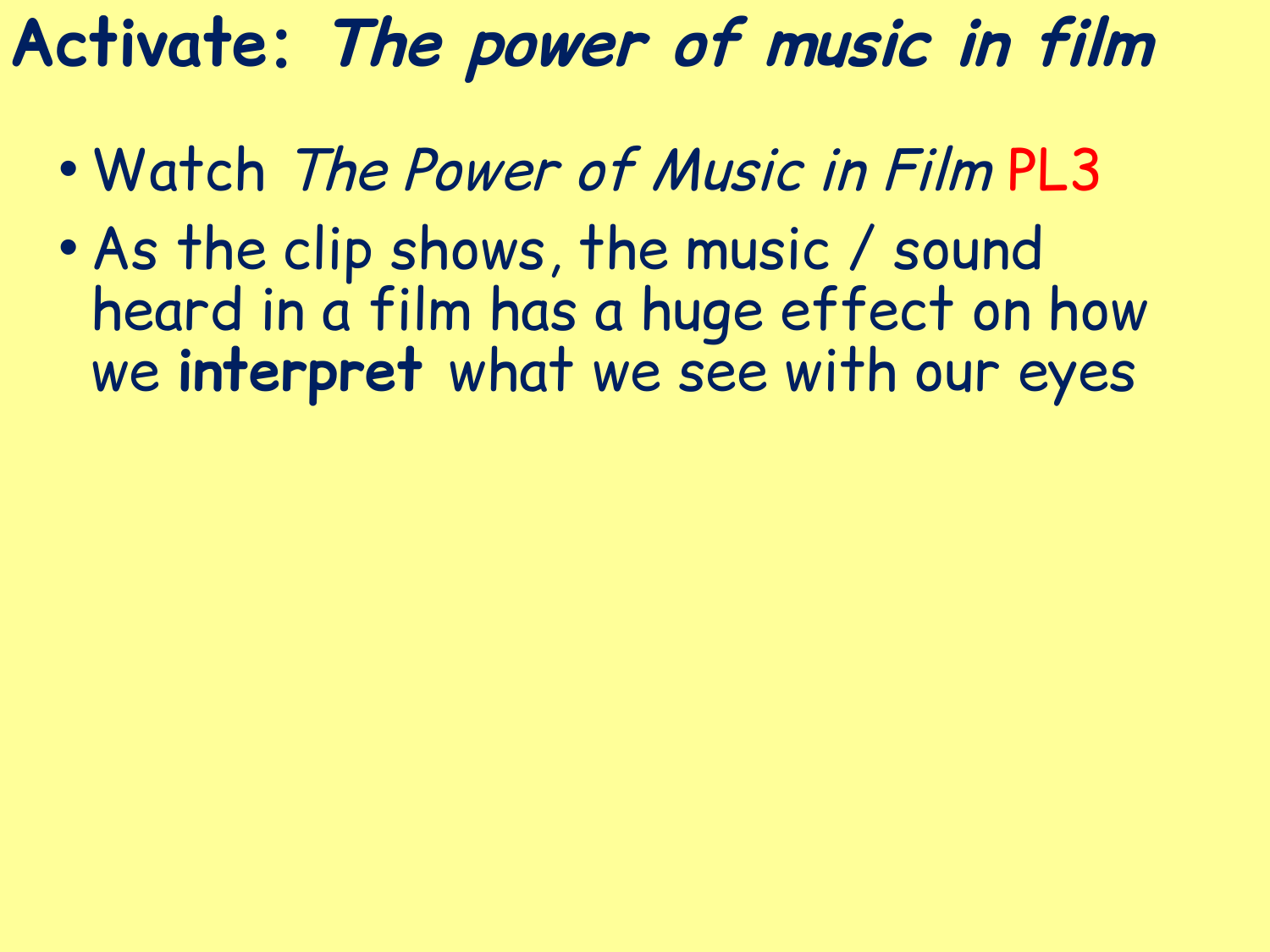

# Activate: The power of music in film
Watch The Power of Music in Film PL3
As the clip shows, the music / sound heard in a film has a huge effect on how we interpret what we see with our eyes